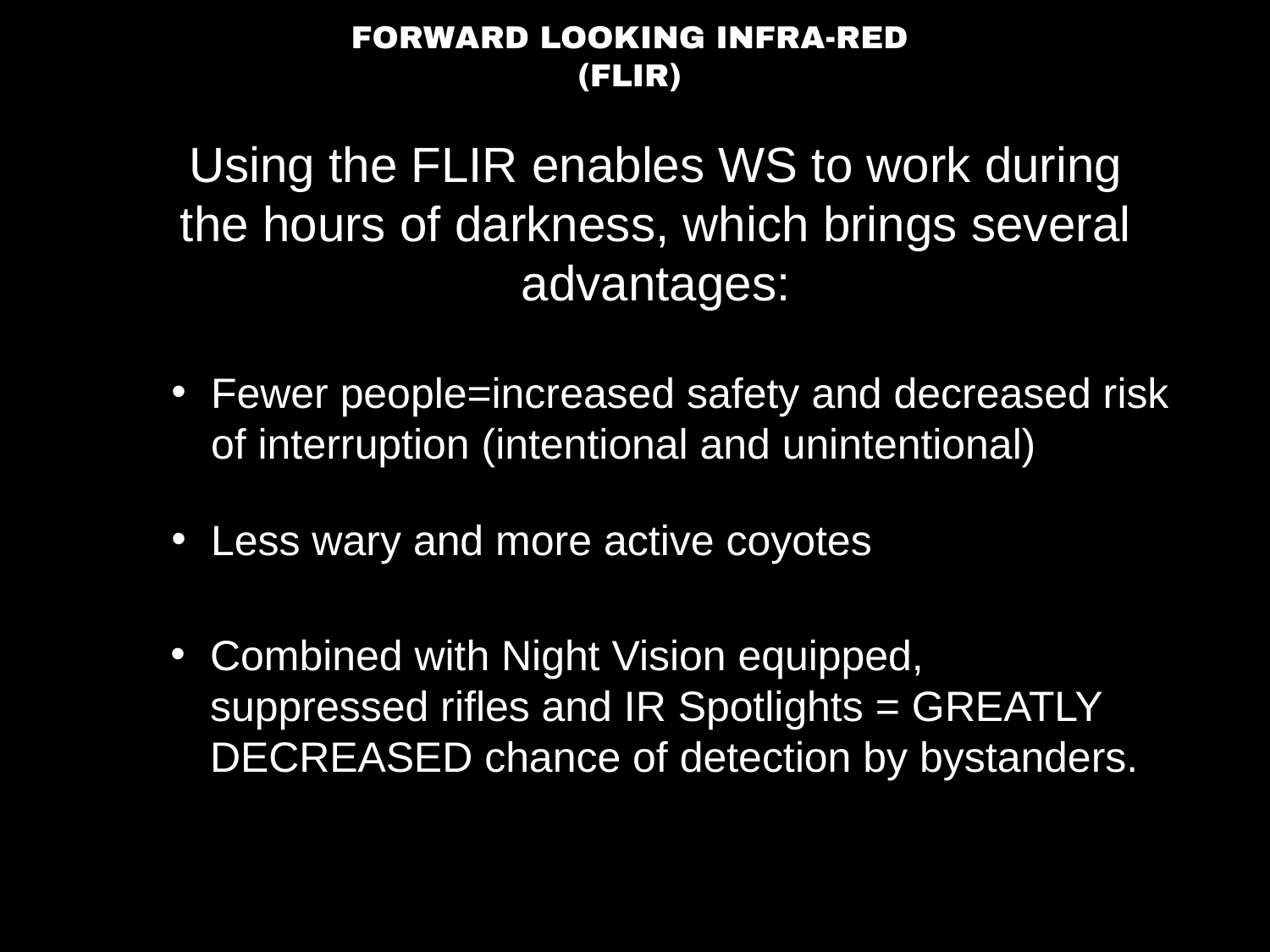

# Forward Looking Infra-Red (FLIR)
Using the FLIR enables WS to work during the hours of darkness, which brings several advantages:

Fewer people=increased safety and decreased risk of interruption (intentional and unintentional)
Less wary and more active coyotes

Combined with Night Vision equipped, suppressed rifles and IR Spotlights = GREATLY DECREASED chance of detection by bystanders.